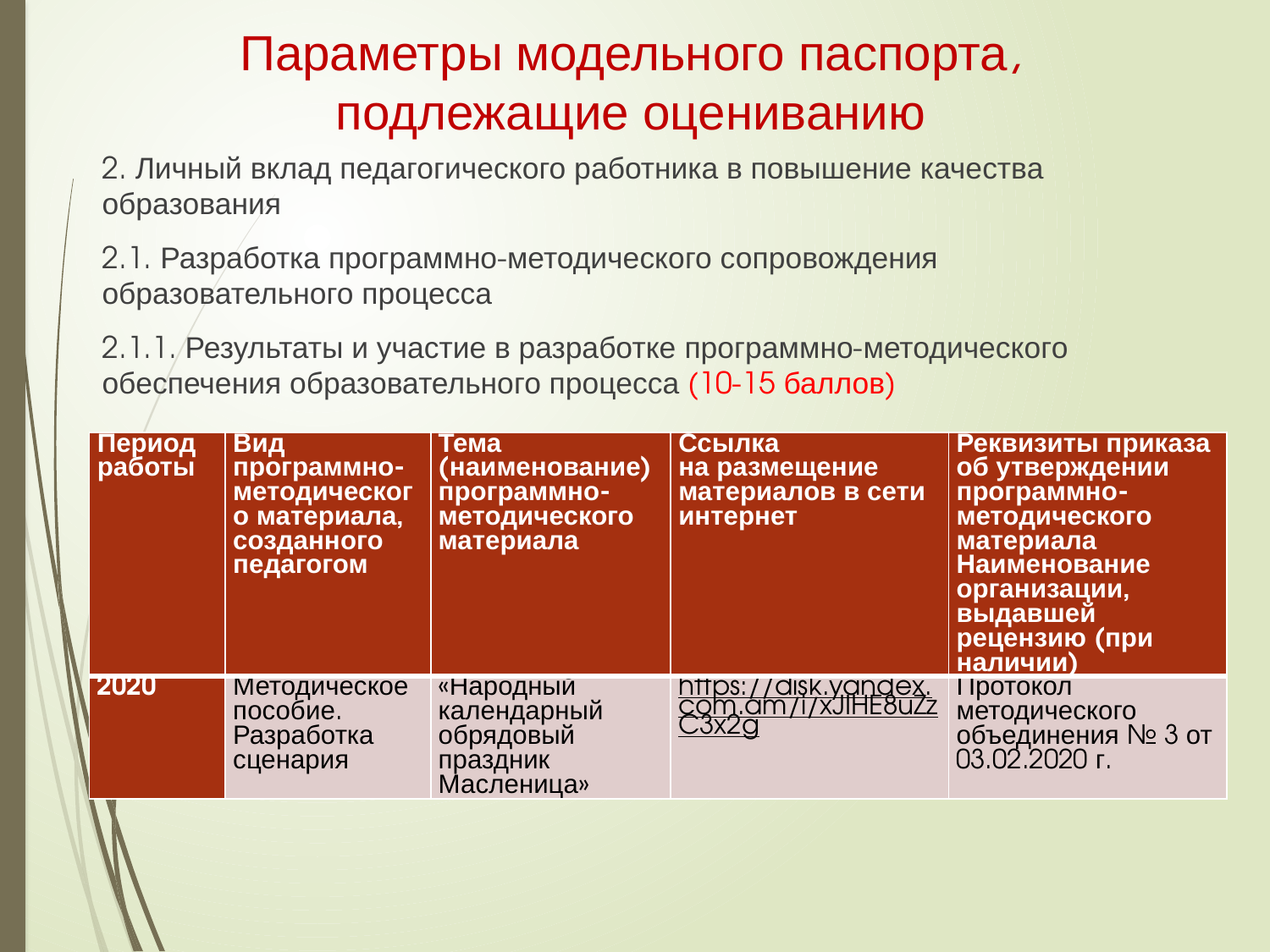

Параметры модельного паспорта, подлежащие оцениванию
2. Личный вклад педагогического работника в повышение качества образования
2.1. Разработка программно-методического сопровождения образовательного процесса
2.1.1. Результаты и участие в разработке программно-методического обеспечения образовательного процесса (10-15 баллов)
| Период работы | Вид программно-методического материала, созданного педагогом | Тема (наименование) программно-методического материала | Ссылка на размещение материалов в сети интернет | Реквизиты приказа об утверждении программно-методического материала Наименование организации, выдавшей рецензию (при наличии) |
| --- | --- | --- | --- | --- |
| 2020 | Методическое пособие. Разработка сценария | «Народный календарный обрядовый праздник Масленица» | https://disk.yandex.com.am/i/xJIHE8uZzC3x2g | Протокол методического объединения № 3 от 03.02.2020 г. |